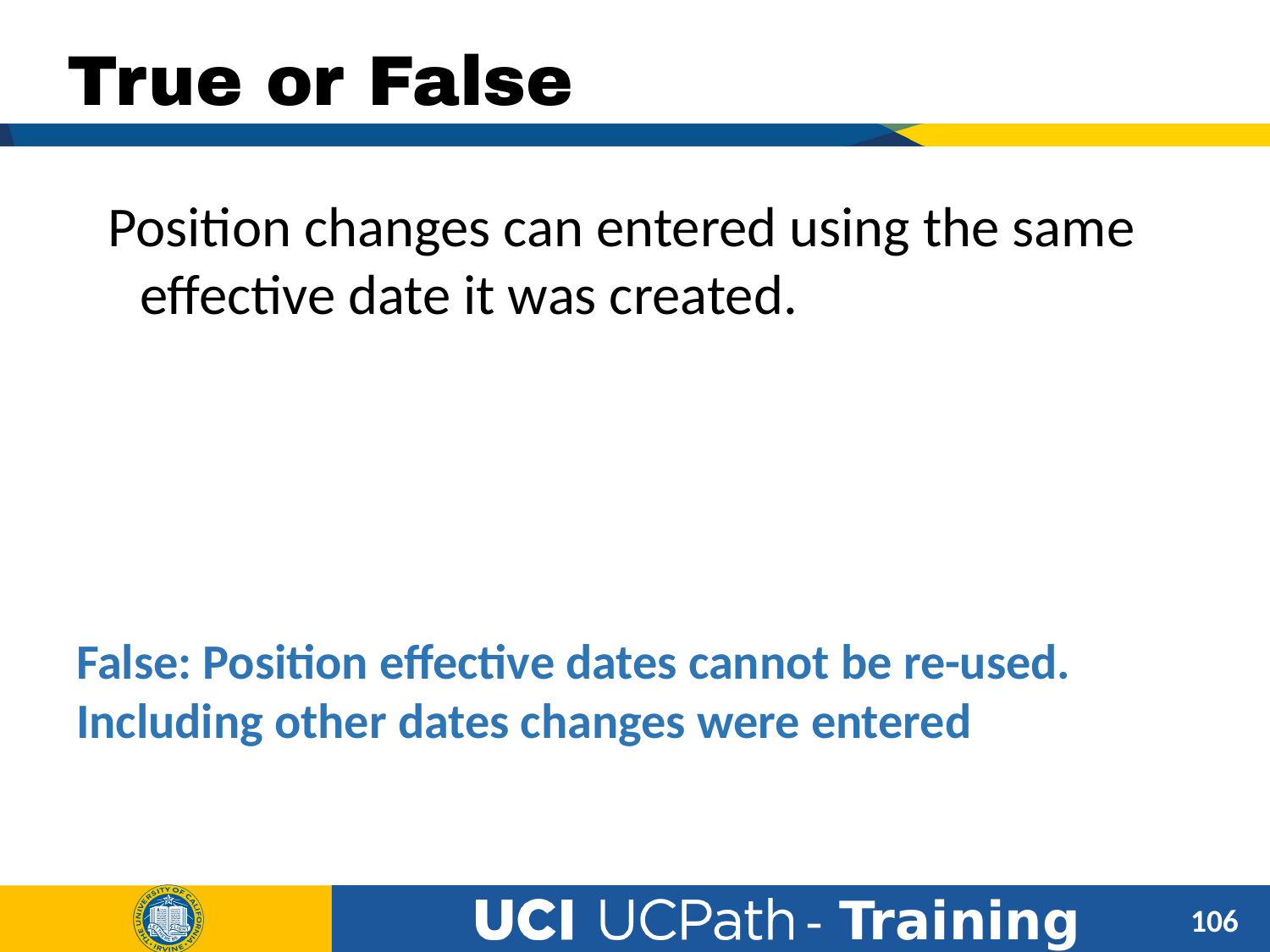

# True or False
Position changes can entered using the same effective date it was created.

False: Position effective dates cannot be re-used. Including other dates changes were entered